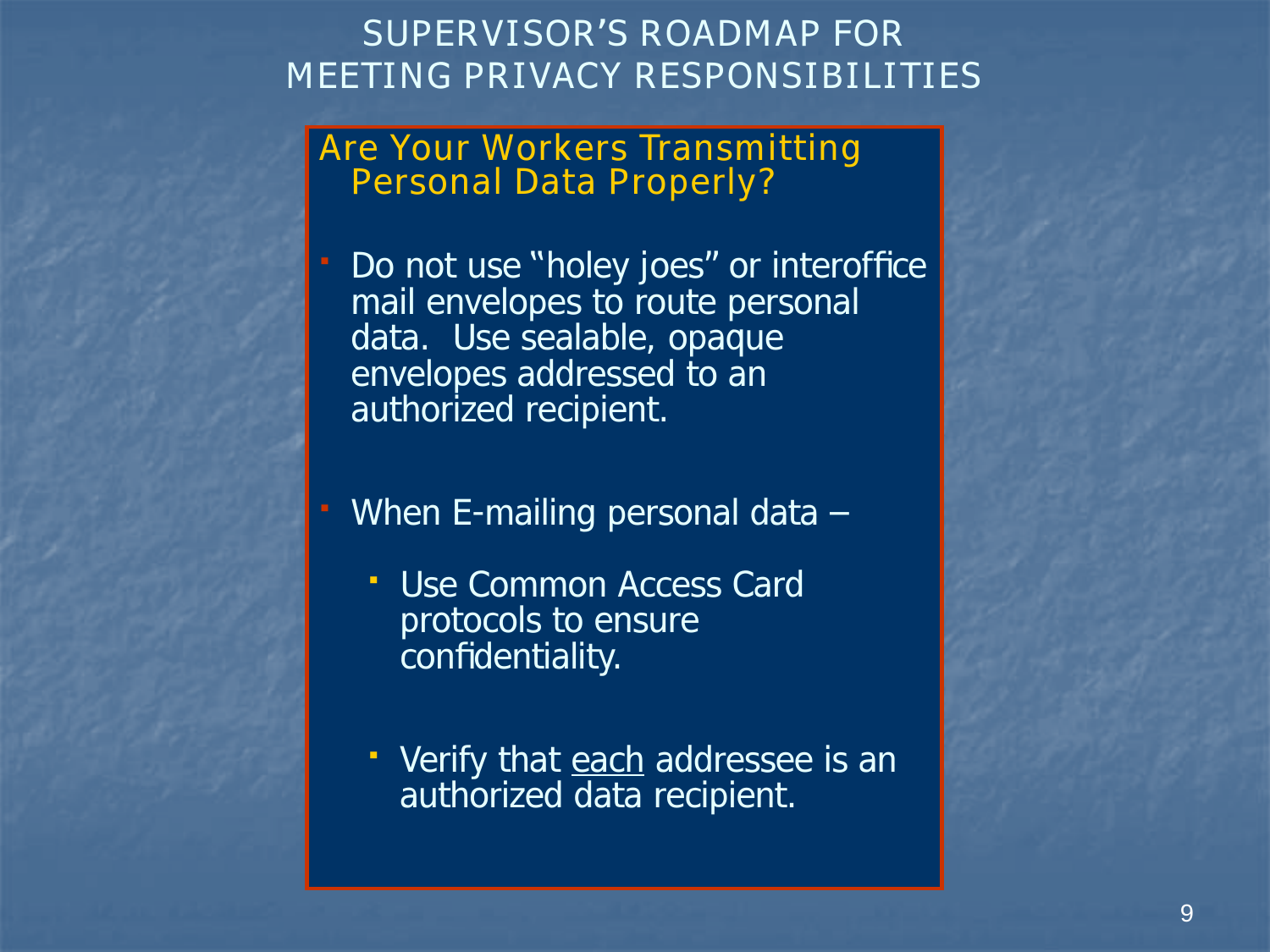

# SUPERVISOR’S ROADMAP FOR MEETING PRIVACY RESPONSIBILITIES
Are Your Workers Transmitting Personal Data Properly?

Do not use “holey joes” or interoffice mail envelopes to route personal data.  Use sealable, opaque envelopes addressed to an authorized recipient.

When E-mailing personal data –

Use Common Access Card protocols to ensure confidentiality.

Verify that each addressee is an authorized data recipient.

9